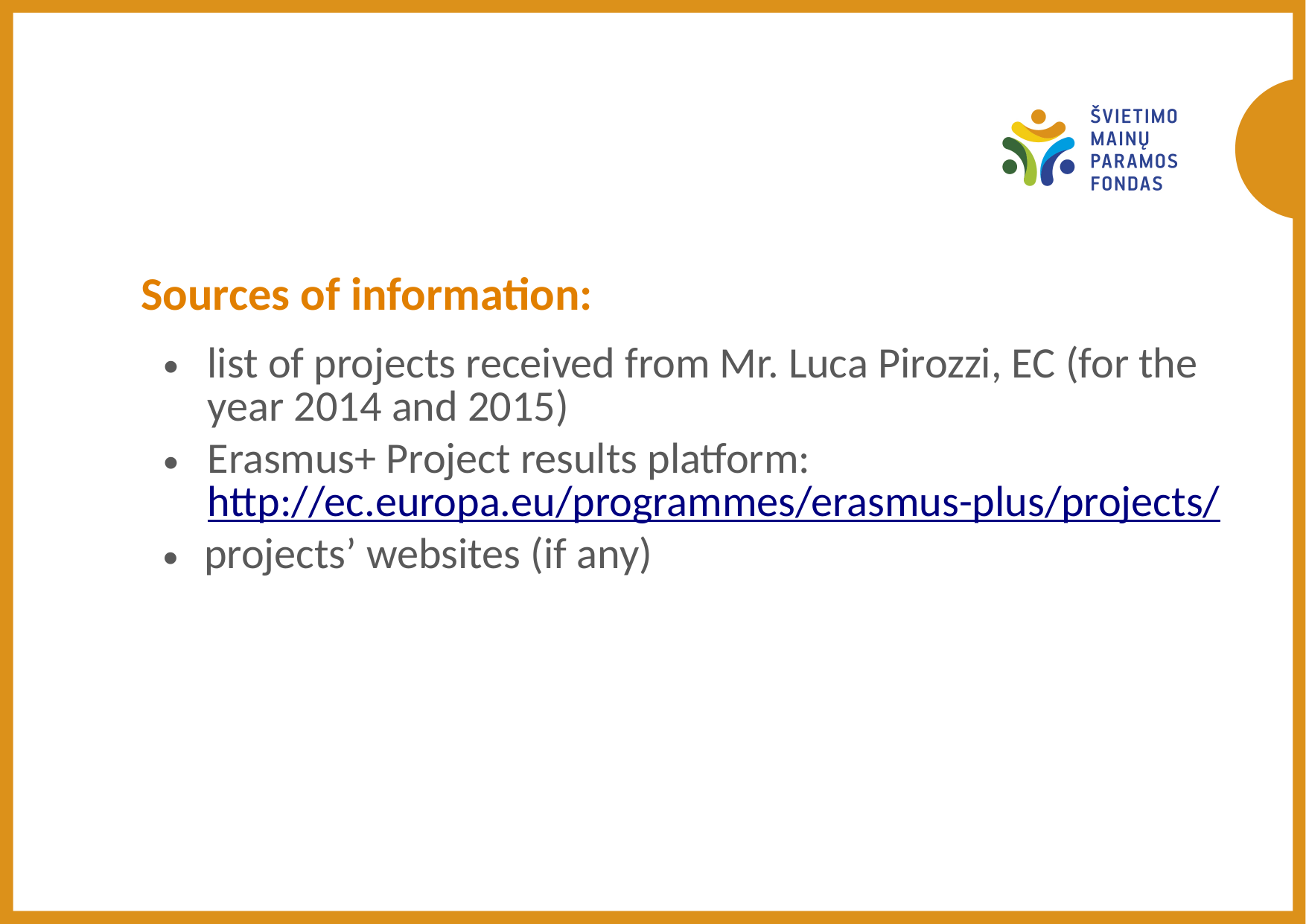

Sources of information:

list of projects received from Mr. Luca Pirozzi, EC (for the year 2014 and 2015)
Erasmus+ Project results platform: http://ec.europa.eu/programmes/erasmus-plus/projects/
projects’ websites (if any)